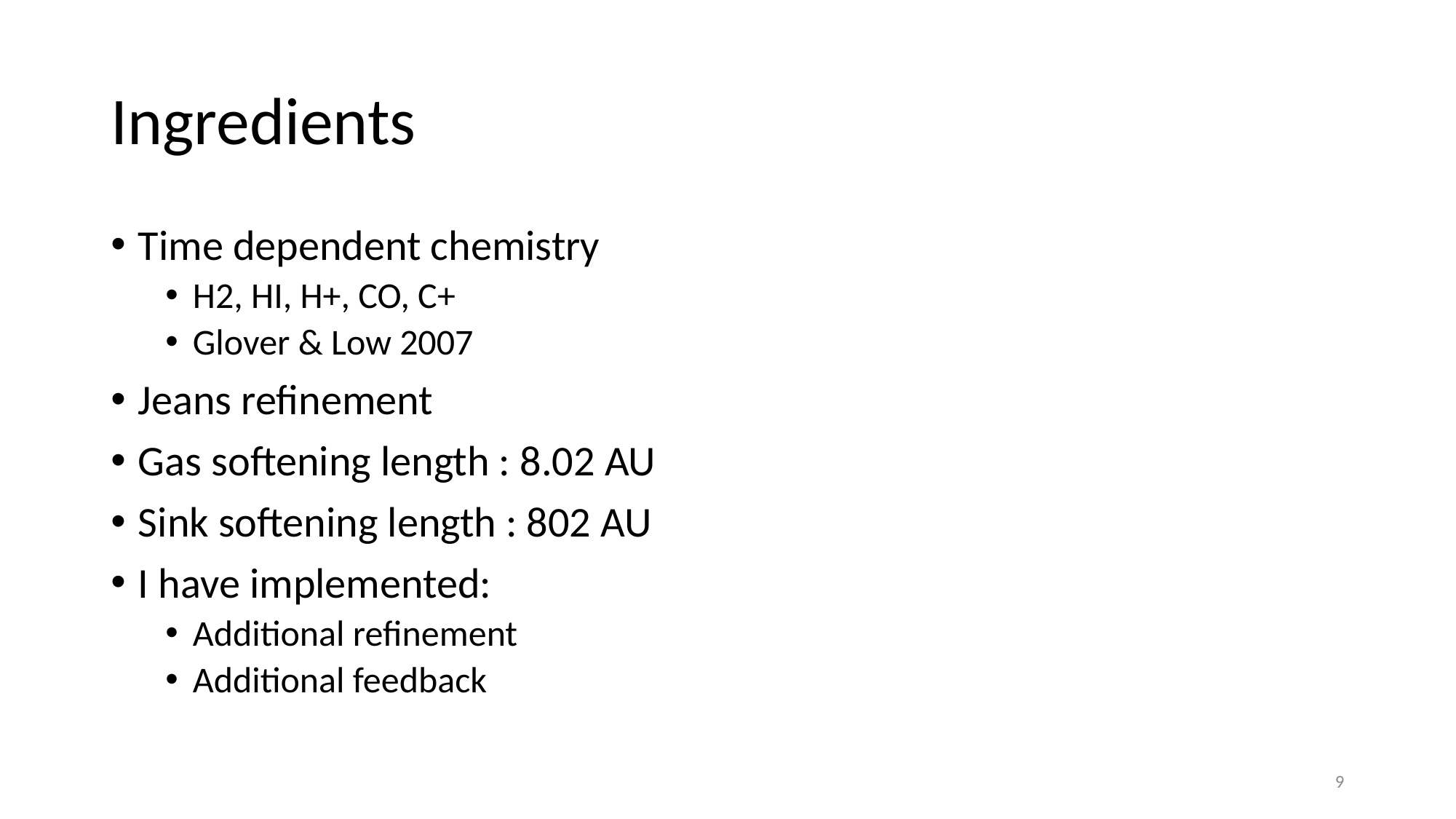

# Ingredients
Time dependent chemistry
H2, HI, H+, CO, C+
Glover & Low 2007
Jeans refinement
Gas softening length : 8.02 AU
Sink softening length : 802 AU
I have implemented:
Additional refinement
Additional feedback
9